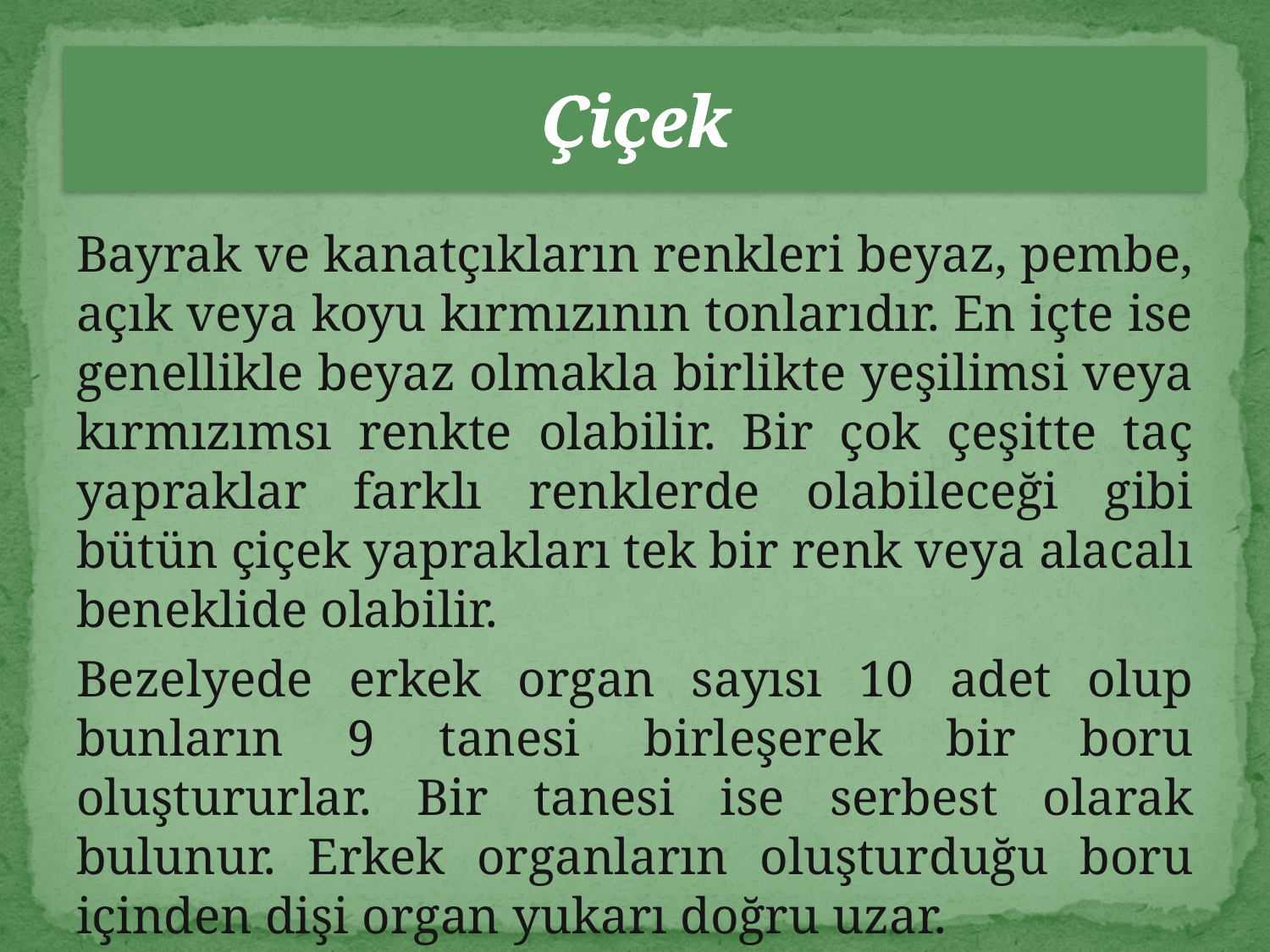

# Çiçek
Bayrak ve kanatçıkların renkleri beyaz, pembe, açık veya koyu kırmızının tonlarıdır. En içte ise genellikle beyaz olmakla birlikte yeşilimsi veya kırmızımsı renkte olabilir. Bir çok çeşitte taç yapraklar farklı renklerde olabileceği gibi bütün çiçek yaprakları tek bir renk veya alacalı beneklide olabilir.
Bezelyede erkek organ sayısı 10 adet olup bunların 9 tanesi birleşerek bir boru oluştururlar. Bir tanesi ise serbest olarak bulunur. Erkek organların oluşturduğu boru içinden dişi organ yukarı doğru uzar.